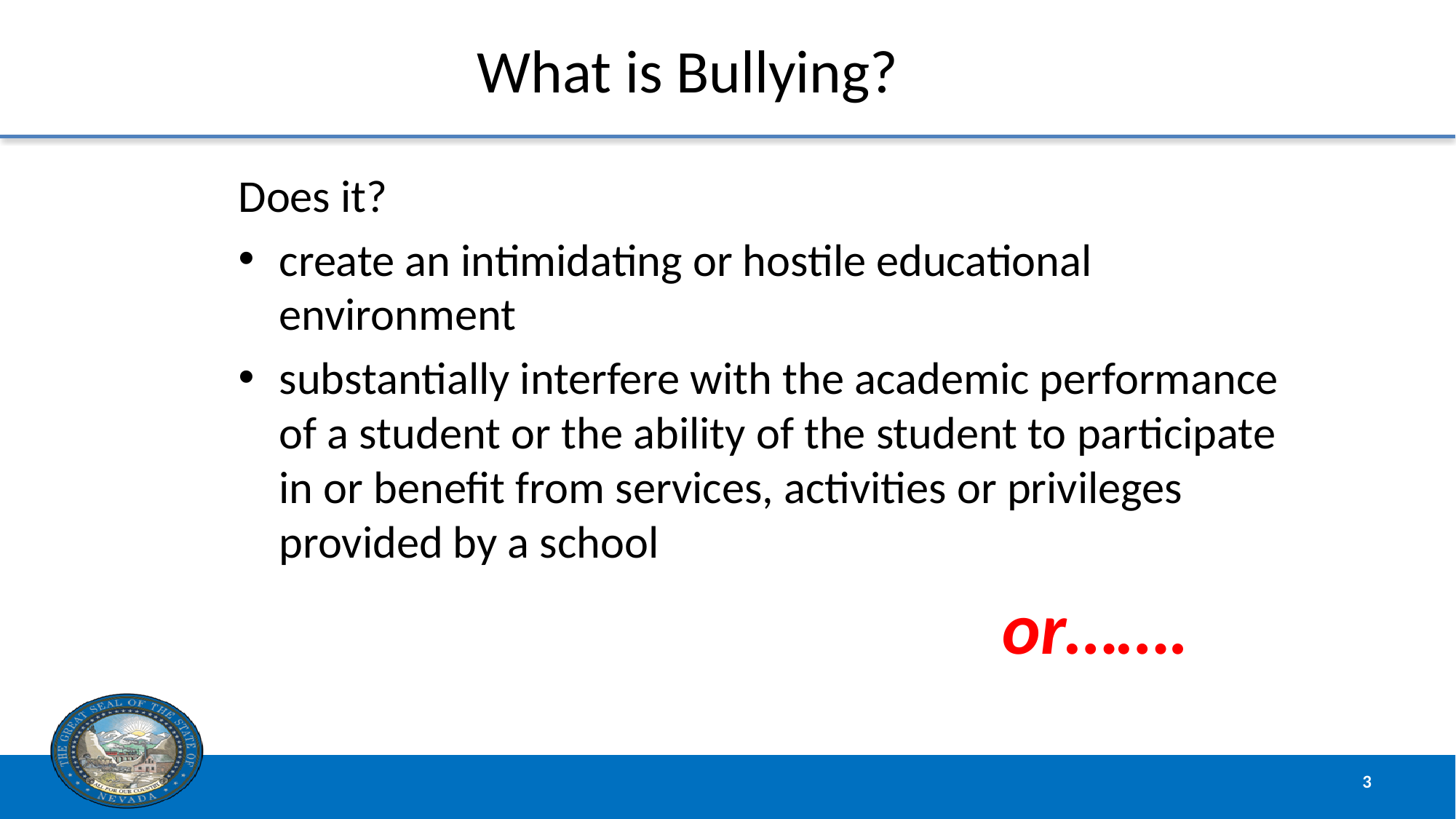

# What is Bullying?21
Does it?
create an intimidating or hostile educational environment
substantially interfere with the academic performance of a student or the ability of the student to participate in or benefit from services, activities or privileges provided by a school
							or…….
3